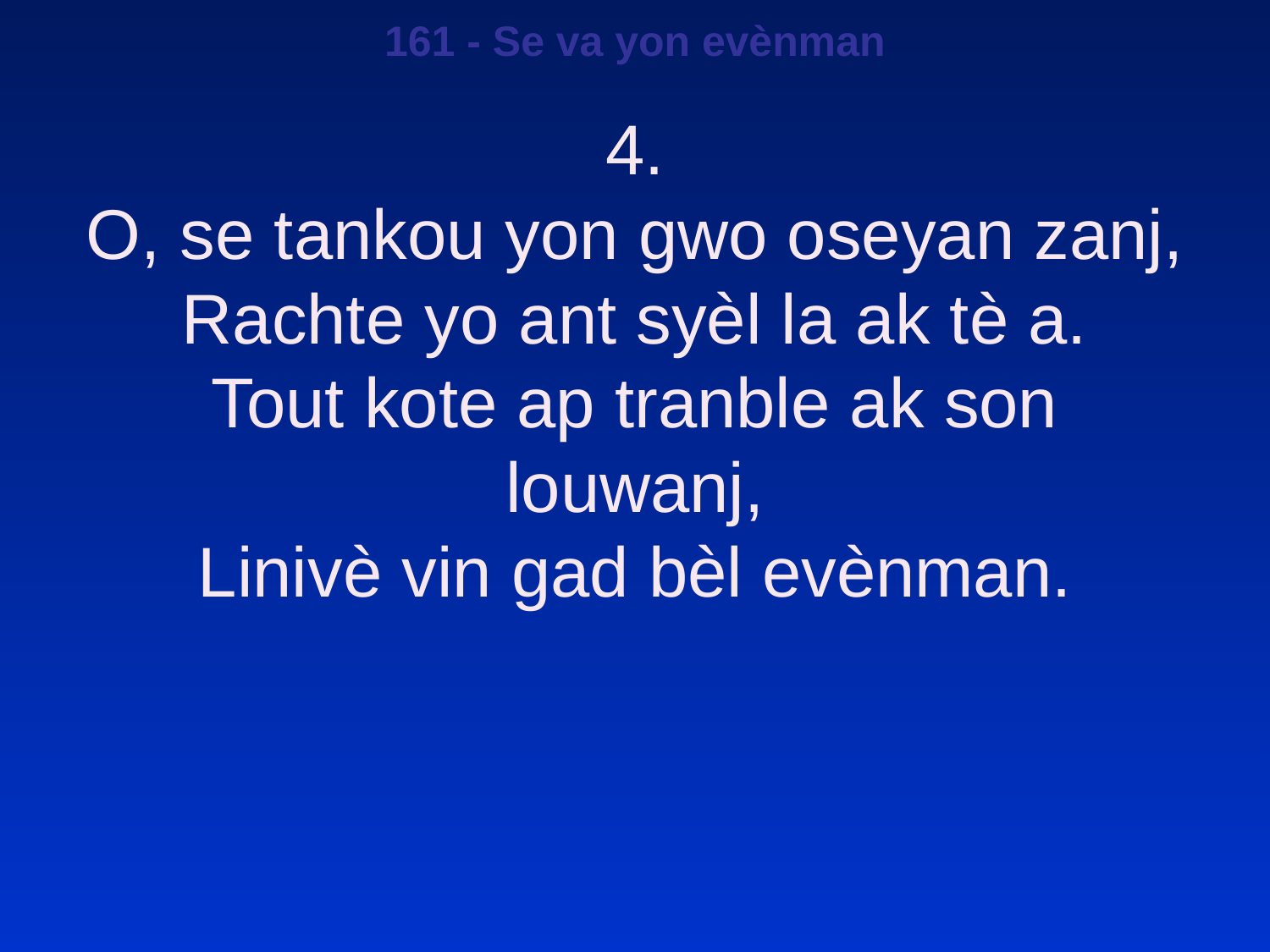

161 - Se va yon evènman
4.
O, se tankou yon gwo oseyan zanj,
Rachte yo ant syèl la ak tè a.
Tout kote ap tranble ak son louwanj,
Linivè vin gad bèl evènman.